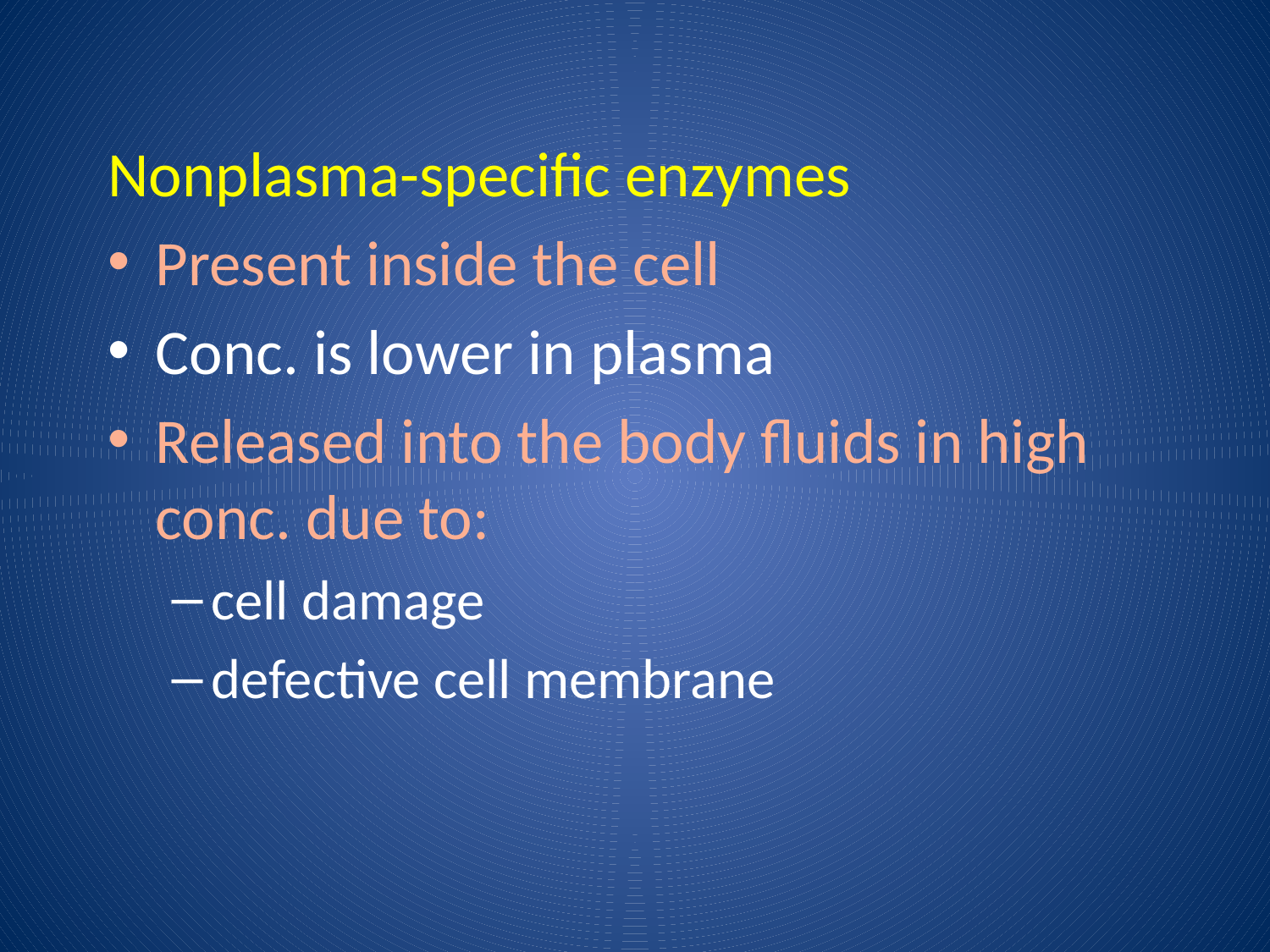

Nonplasma-specific enzymes
Present inside the cell
Conc. is lower in plasma
Released into the body fluids in high conc. due to:
cell damage
defective cell membrane